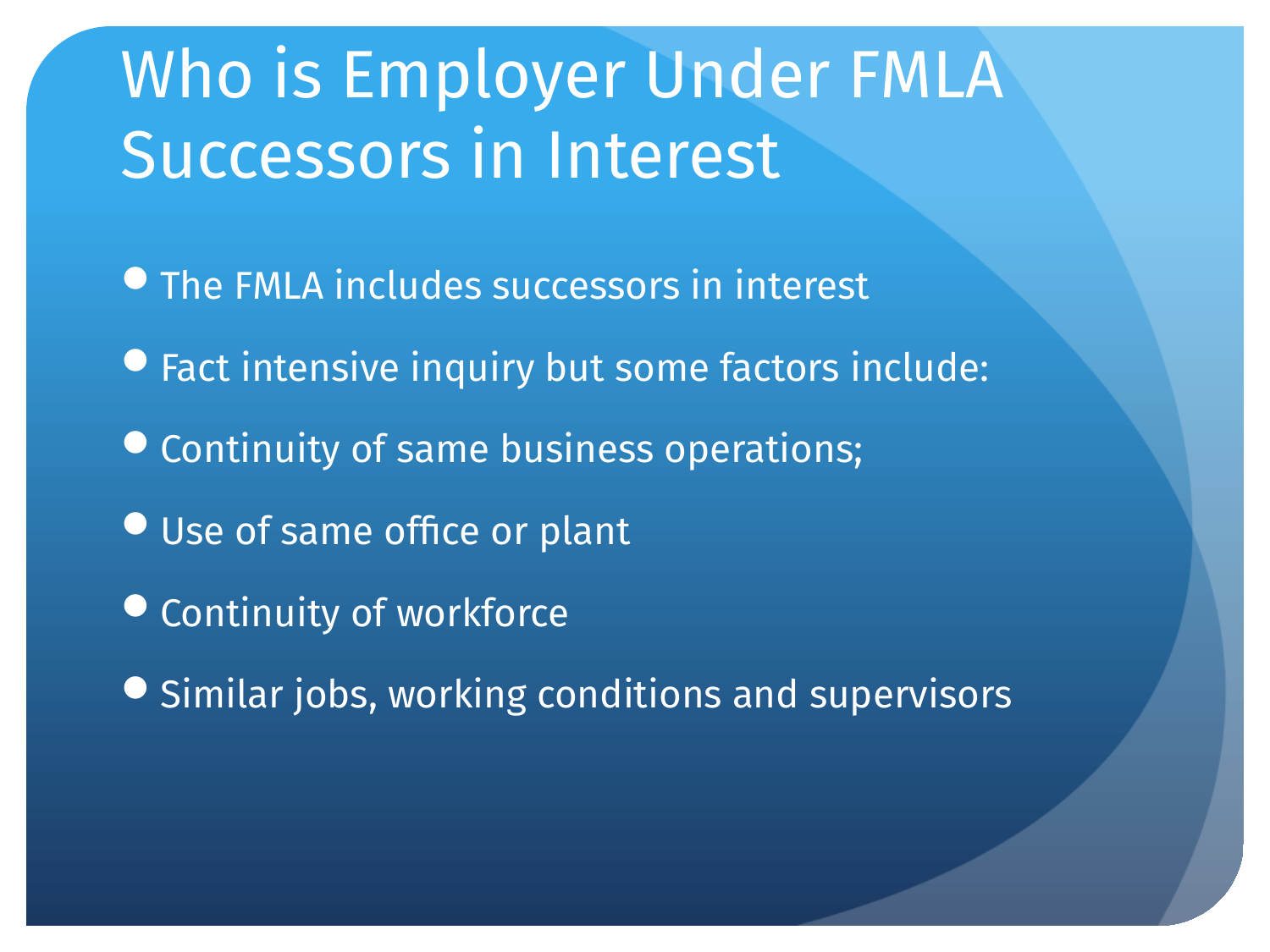

# Who is Employer Under FMLA Successors in Interest
The FMLA includes successors in interest
Fact intensive inquiry but some factors include:
Continuity of same business operations;
Use of same office or plant
Continuity of workforce
Similar jobs, working conditions and supervisors